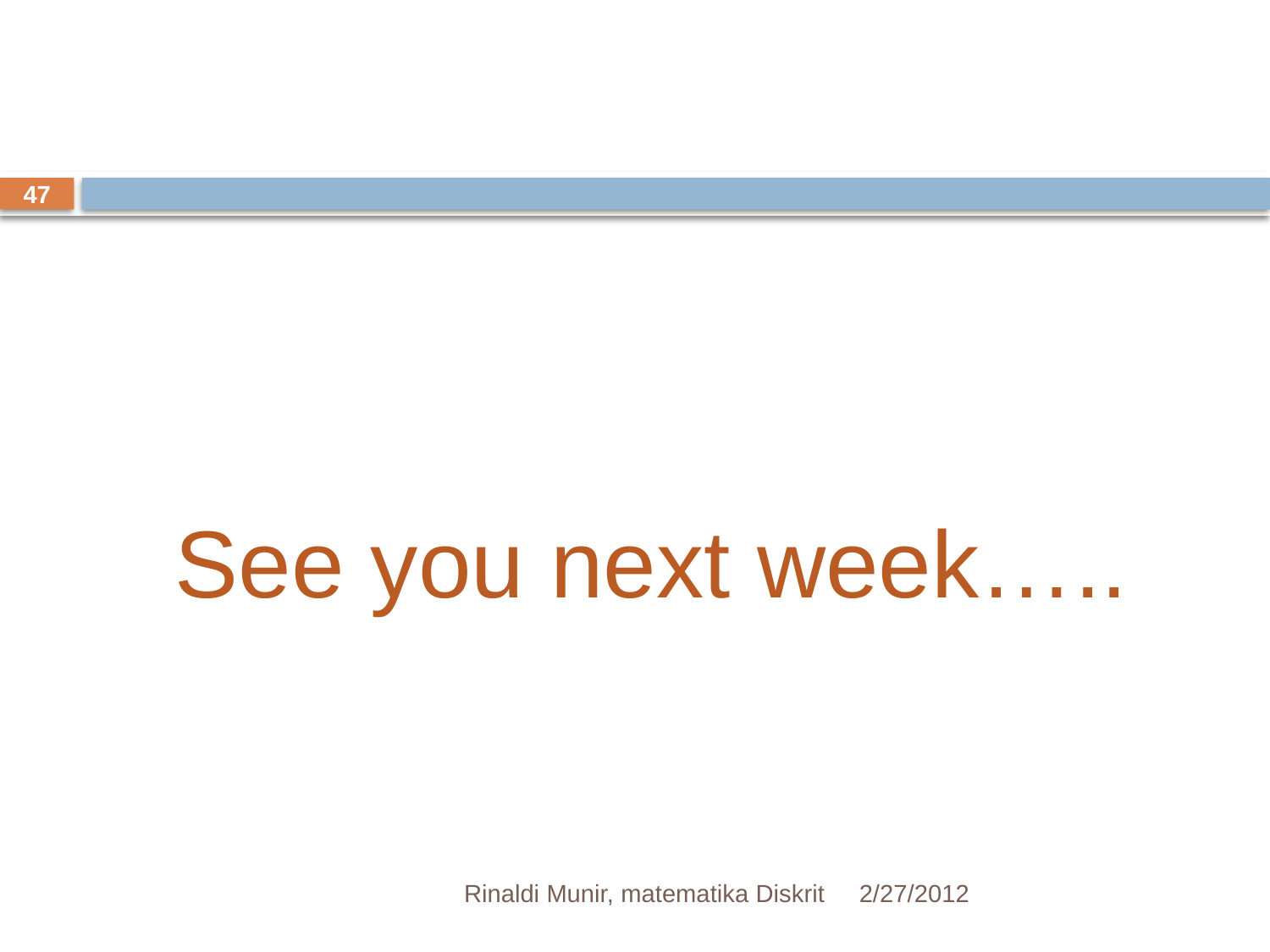

#
47

See you next week…..
Rinaldi Munir, matematika Diskrit
2/27/2012